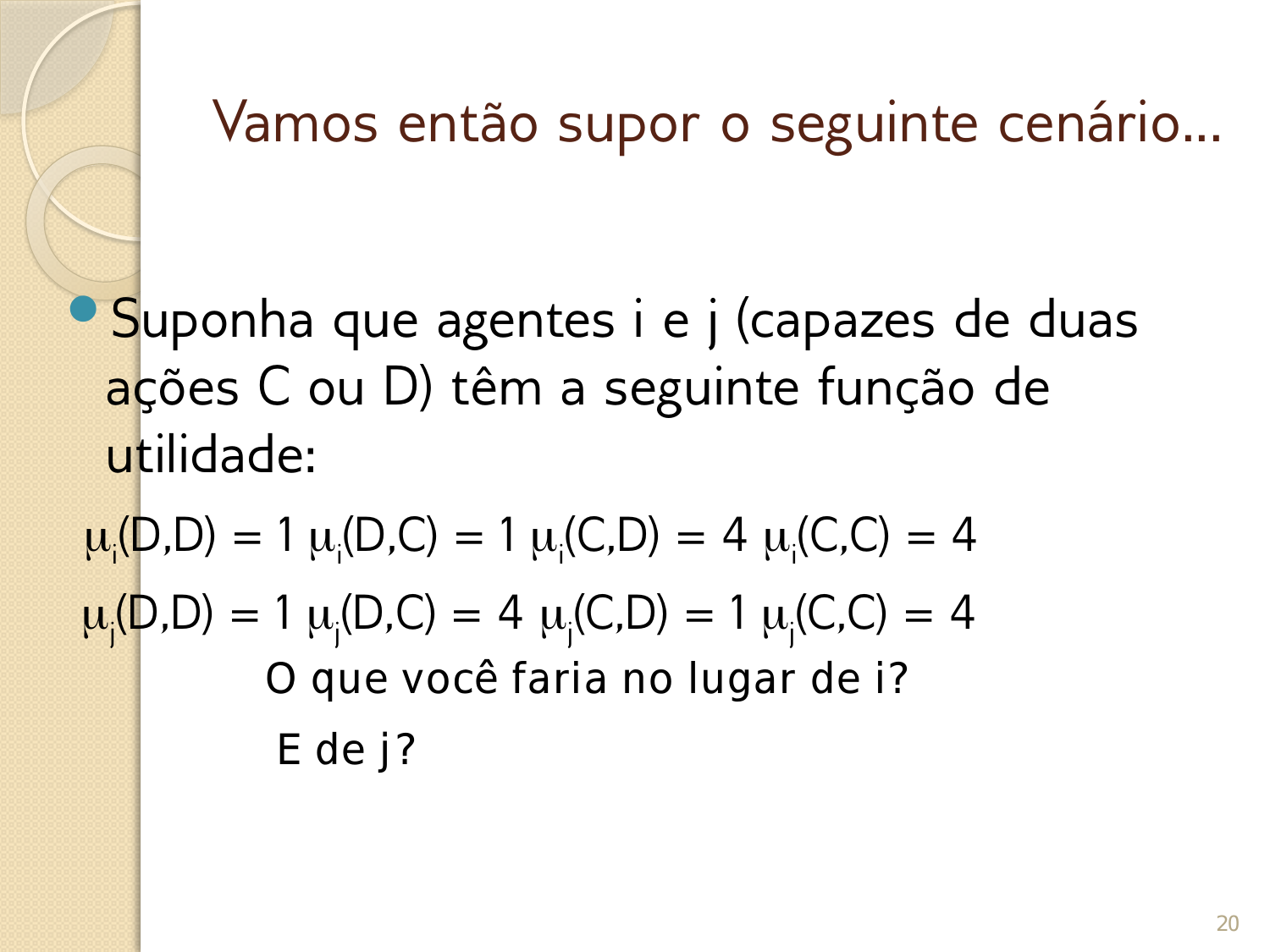

# Vamos então supor o seguinte cenário...
Suponha que agentes i e j (capazes de duas ações C ou D) têm a seguinte função de utilidade:
 μi(D,D) = 1 μi(D,C) = 1 μi(C,D) = 4 μi(C,C) = 4
 μj(D,D) = 1 μj(D,C) = 4 μj(C,D) = 1 μj(C,C) = 4

O que você faria no lugar de i?
E de j?
20